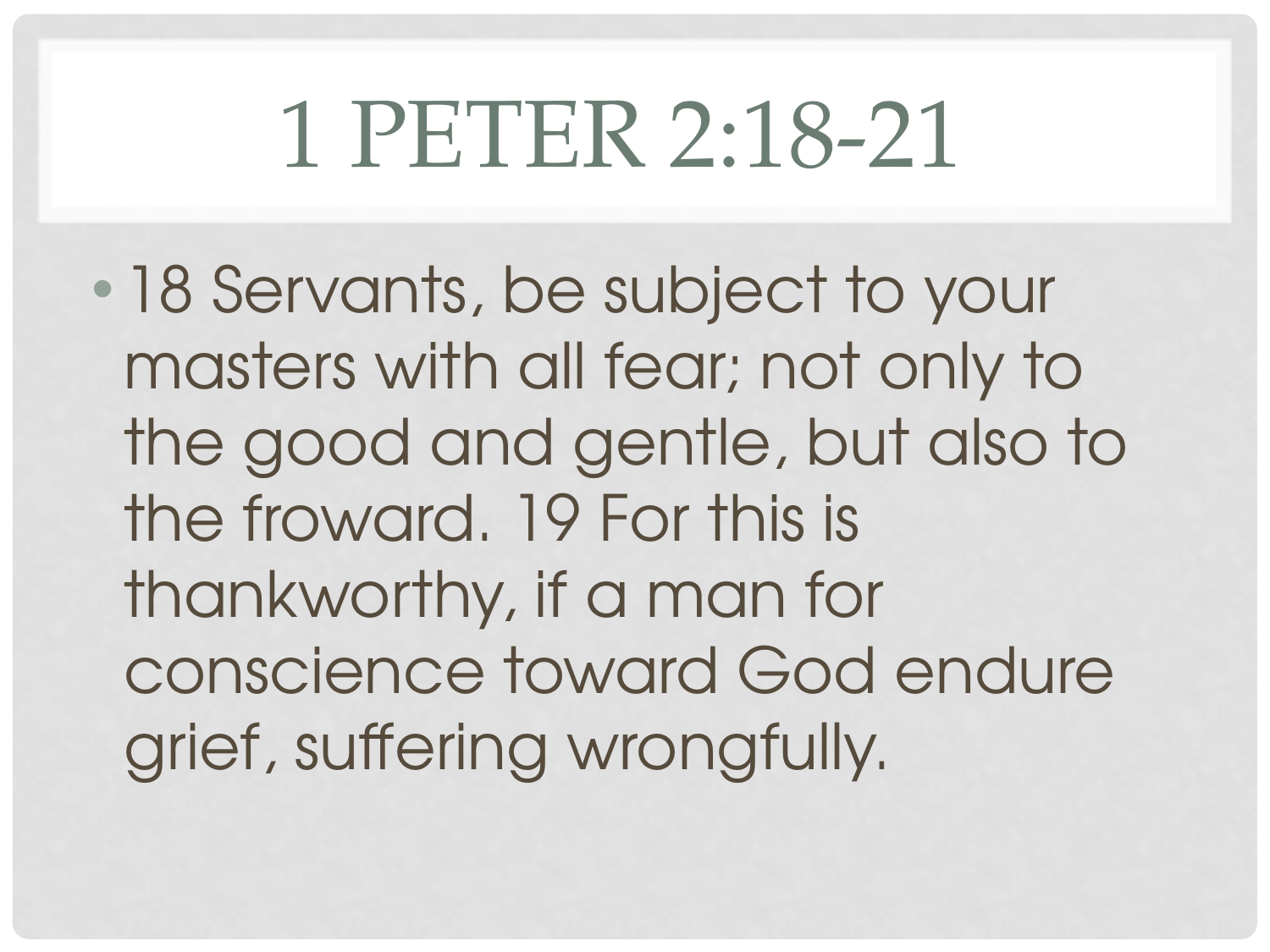

# 1 Peter 2:18-21
18 Servants, be subject to your masters with all fear; not only to the good and gentle, but also to the froward. 19 For this is thankworthy, if a man for conscience toward God endure grief, suffering wrongfully.